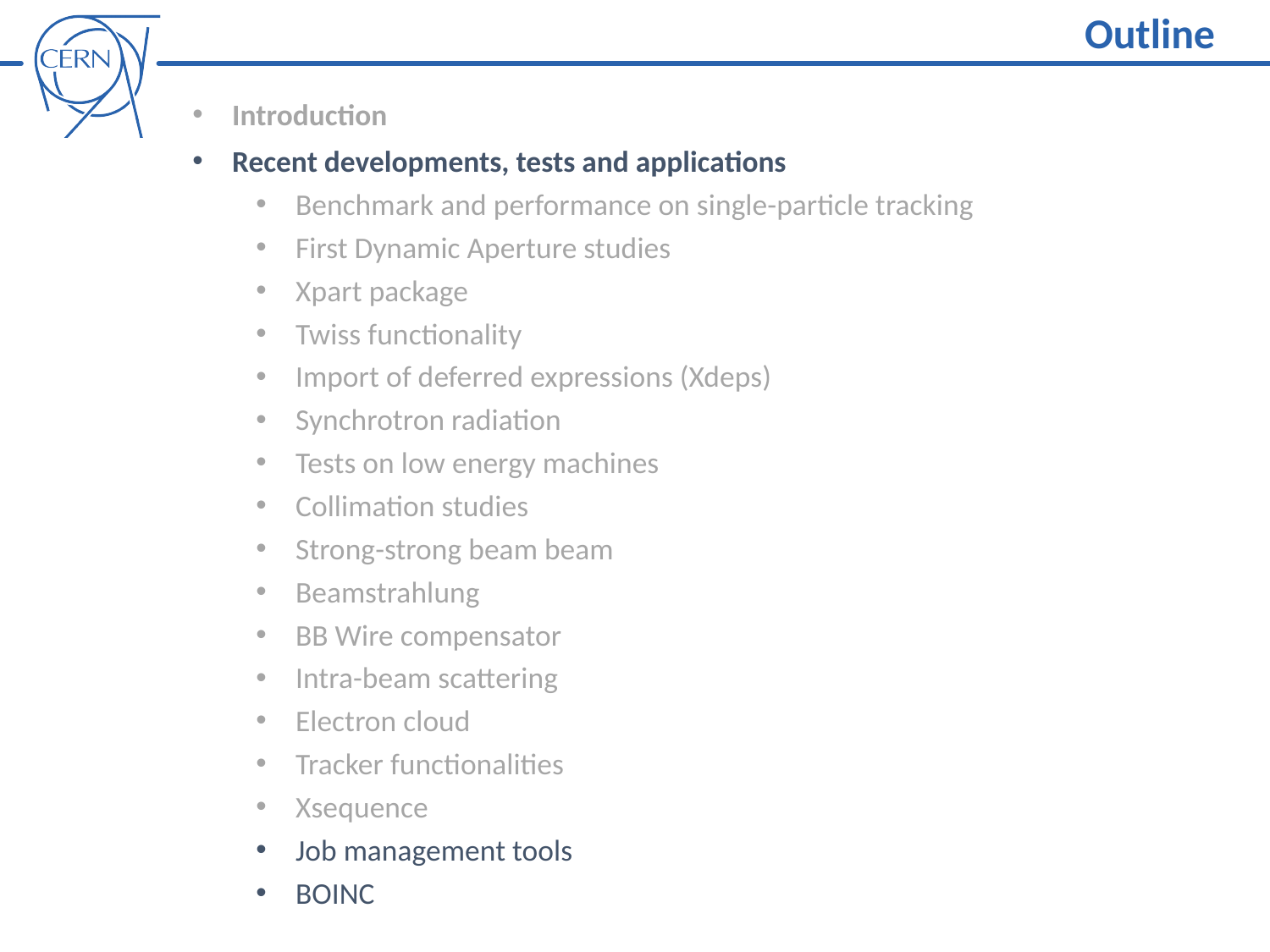

Outline
Introduction
Recent developments, tests and applications
Benchmark and performance on single-particle tracking
First Dynamic Aperture studies
Xpart package
Twiss functionality
Import of deferred expressions (Xdeps)
Synchrotron radiation
Tests on low energy machines
Collimation studies
Strong-strong beam beam
Beamstrahlung
BB Wire compensator
Intra-beam scattering
Electron cloud
Tracker functionalities
Xsequence
Job management tools
BOINC